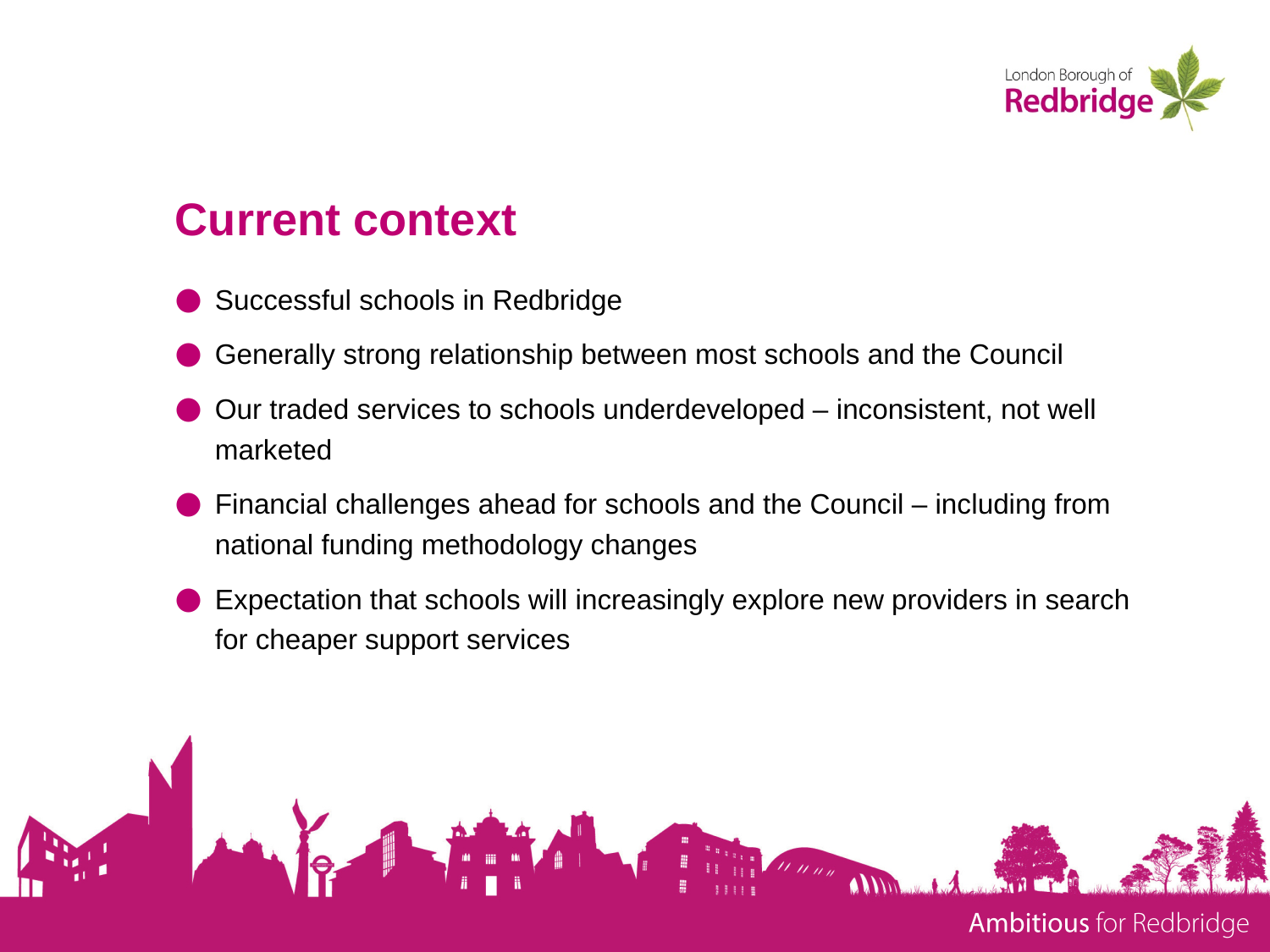

# Current context
Successful schools in Redbridge
Generally strong relationship between most schools and the Council
Our traded services to schools underdeveloped – inconsistent, not well marketed
Financial challenges ahead for schools and the Council – including from national funding methodology changes
Expectation that schools will increasingly explore new providers in search for cheaper support services